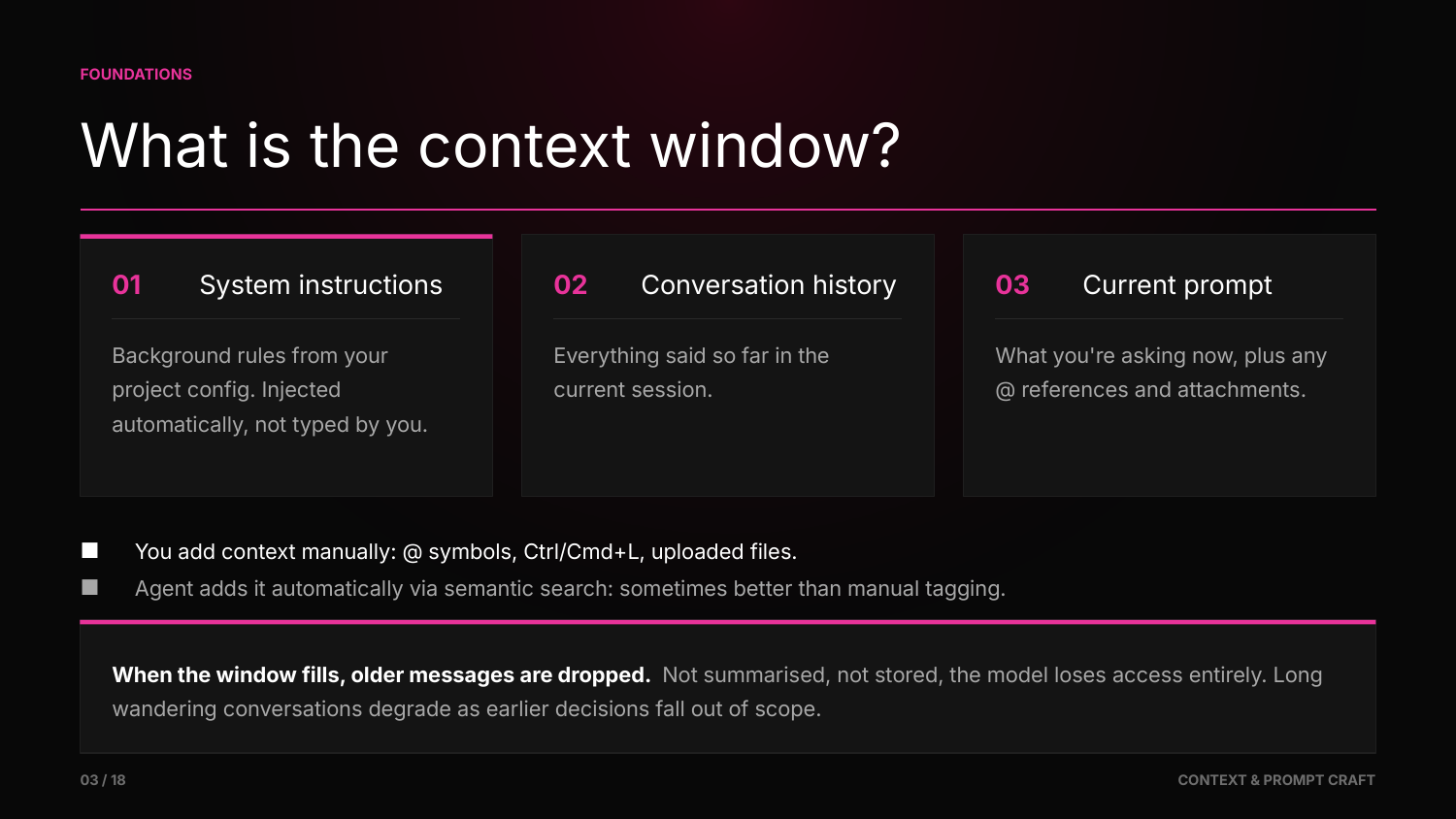

FOUNDATIONS
What is the context window?

01
System instructions
02
Conversation history
03
Current prompt
Background rules from your project config. Injected automatically, not typed by you.
Everything said so far in the current session.
What you're asking now, plus any @ references and attachments.
You add context manually: @ symbols, Ctrl/Cmd+L, uploaded files.
Agent adds it automatically via semantic search: sometimes better than manual tagging.

When the window fills, older messages are dropped.  Not summarised, not stored, the model loses access entirely. Long wandering conversations degrade as earlier decisions fall out of scope.
03 / 18
CONTEXT & PROMPT CRAFT